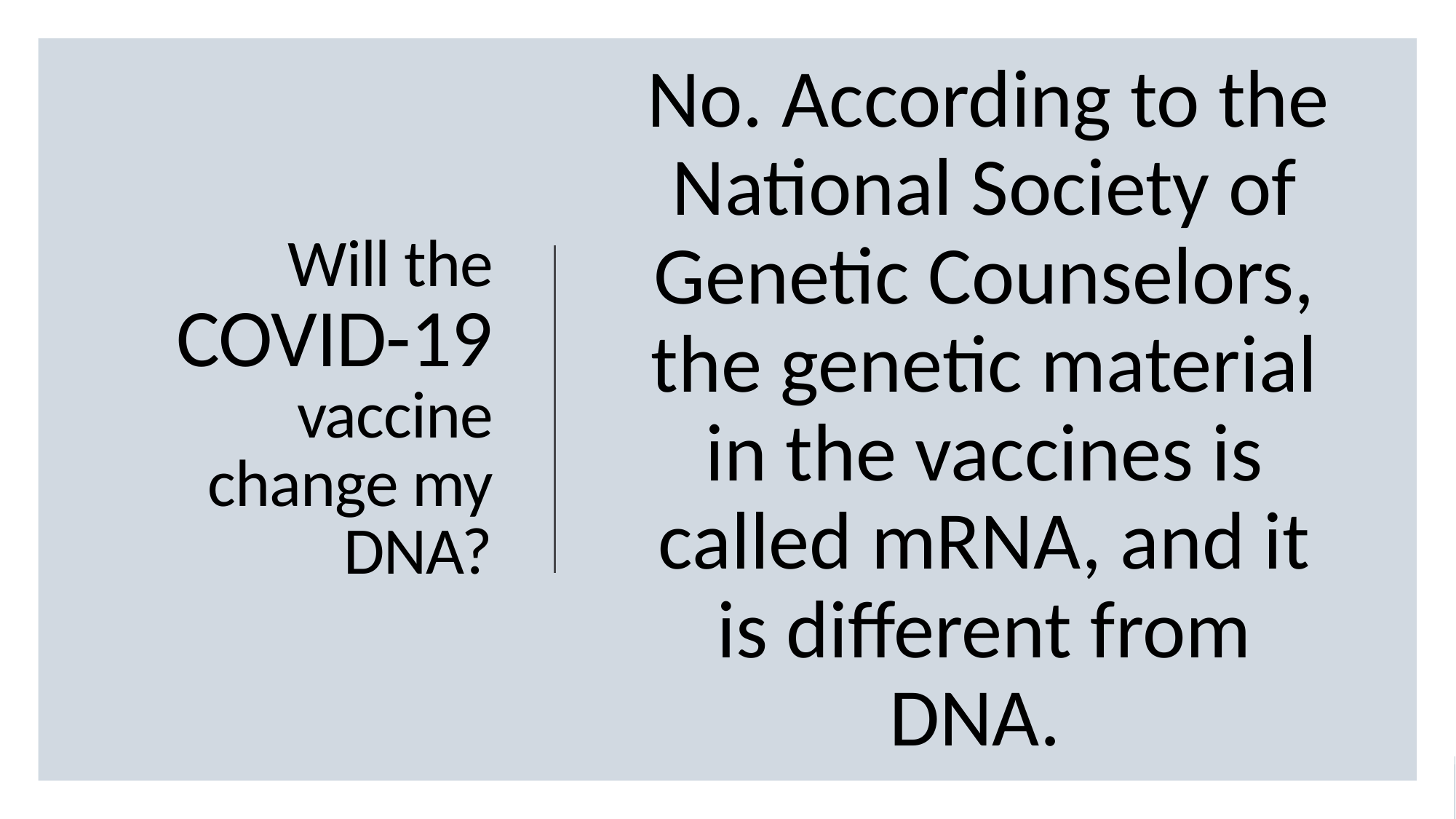

No. According to the National Society of Genetic Counselors, the genetic material in the vaccines is called mRNA, and it is different from DNA.
# Will the COVID-19 vaccine change my DNA?